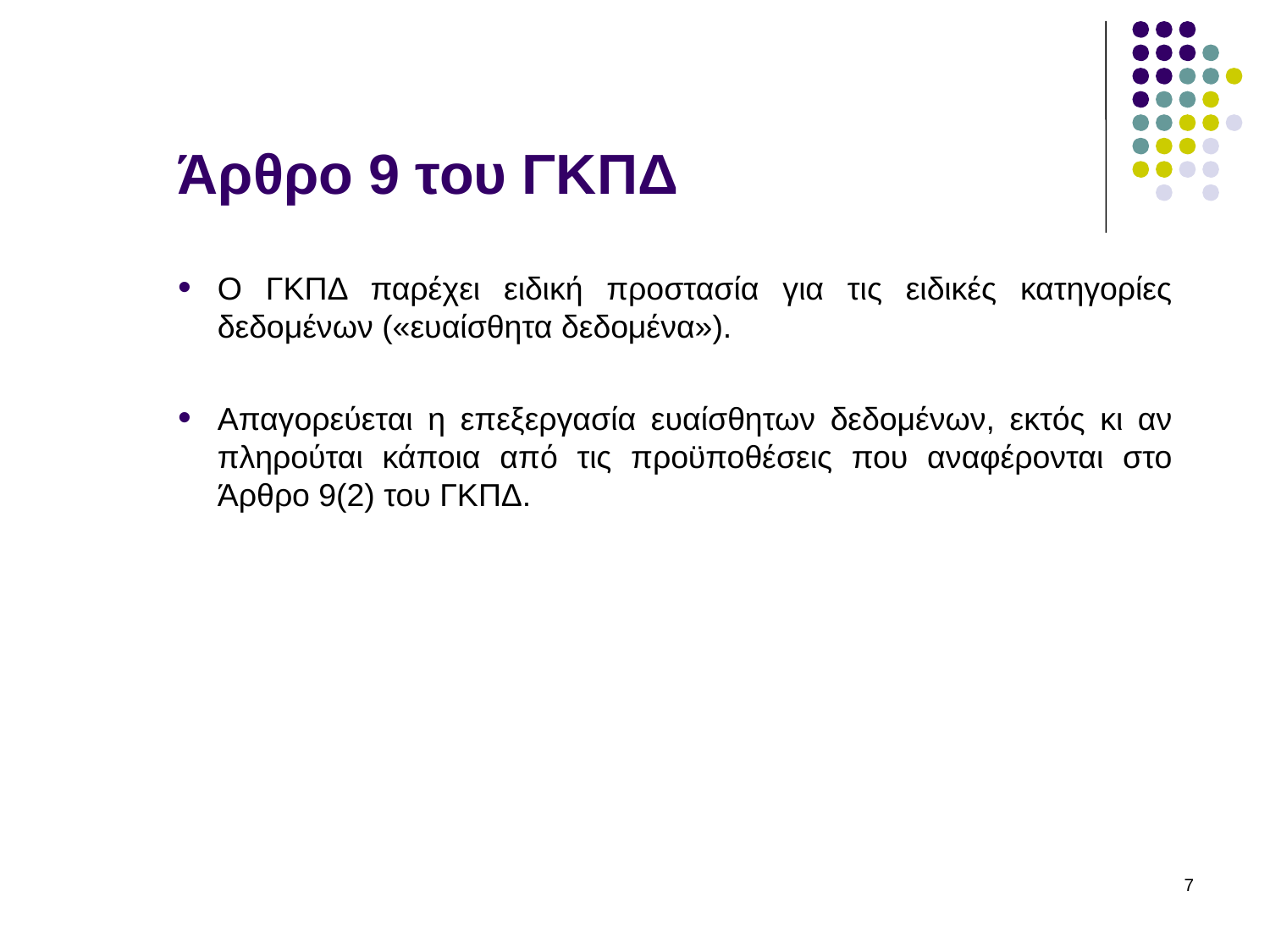

# Άρθρο 9 του ΓΚΠΔ

Ο ΓΚΠΔ παρέχει ειδική προστασία για τις ειδικές κατηγορίες δεδομένων («ευαίσθητα δεδομένα»).

Απαγορεύεται η επεξεργασία ευαίσθητων δεδομένων, εκτός κι αν πληρούται κάποια από τις προϋποθέσεις που αναφέρονται στο Άρθρο 9(2) του ΓΚΠΔ.
7